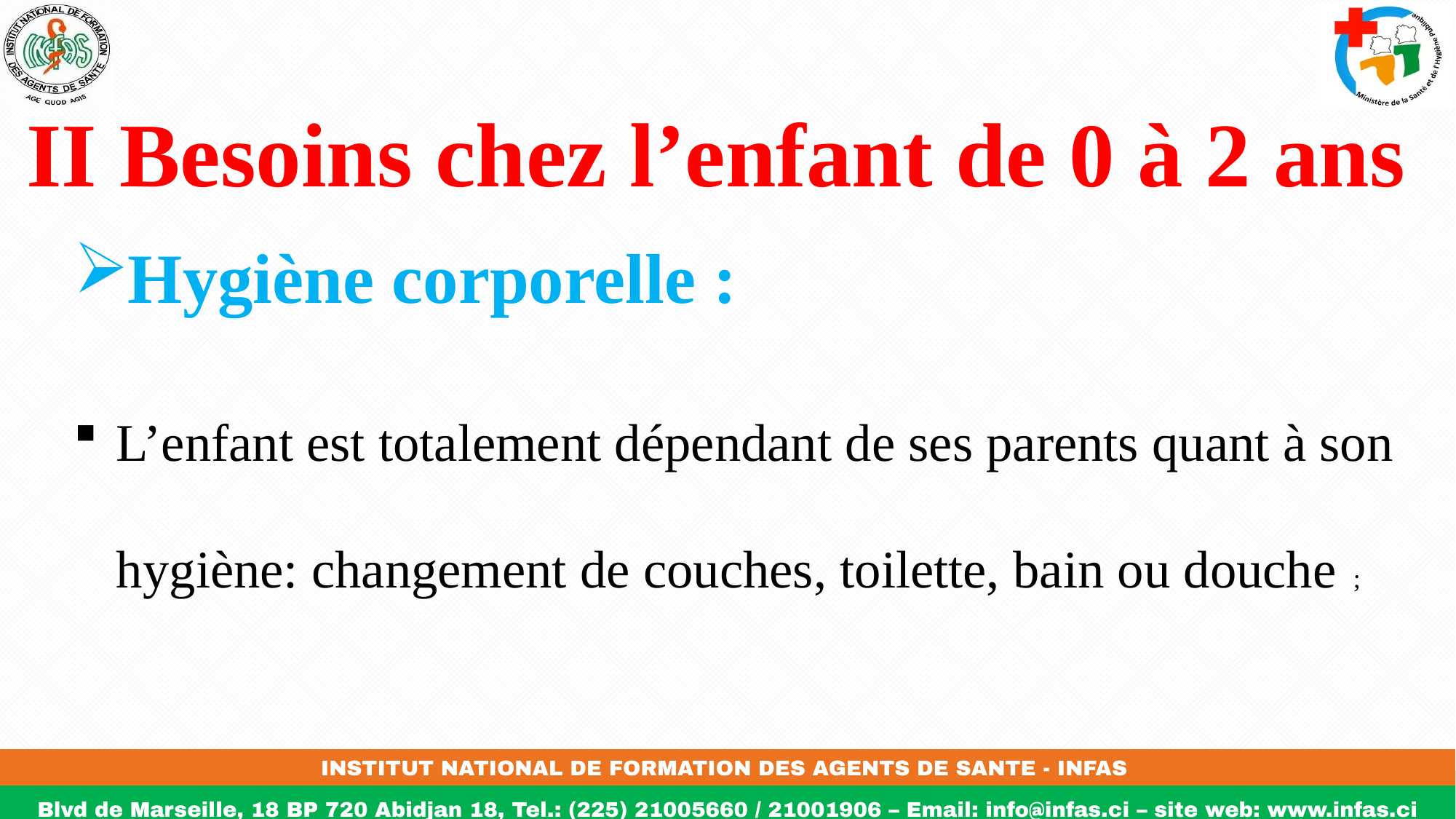

# II Besoins chez l’enfant de 0 à 2 ans
Hygiène corporelle :
L’enfant est totalement dépendant de ses parents quant à son hygiène: changement de couches, toilette, bain ou douche ;